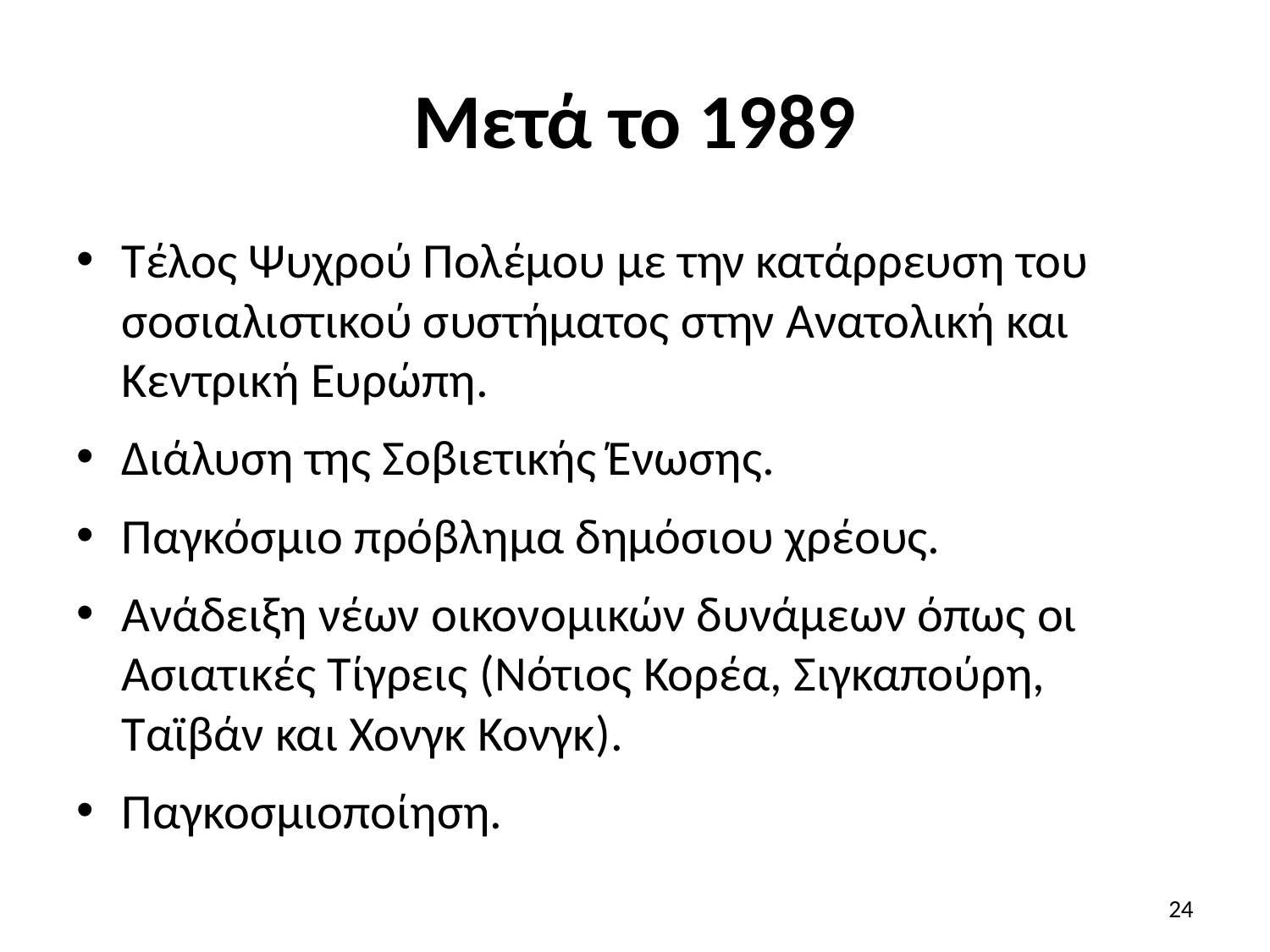

# Μετά το 1989
Τέλος Ψυχρού Πολέμου με την κατάρρευση του σοσιαλιστικού συστήματος στην Ανατολική και Κεντρική Ευρώπη.
Διάλυση της Σοβιετικής Ένωσης.
Παγκόσμιο πρόβλημα δημόσιου χρέους.
Ανάδειξη νέων οικονομικών δυνάμεων όπως οι Ασιατικές Τίγρεις (Νότιος Κορέα, Σιγκαπούρη, Ταϊβάν και Χονγκ Κονγκ).
Παγκοσμιοποίηση.

24